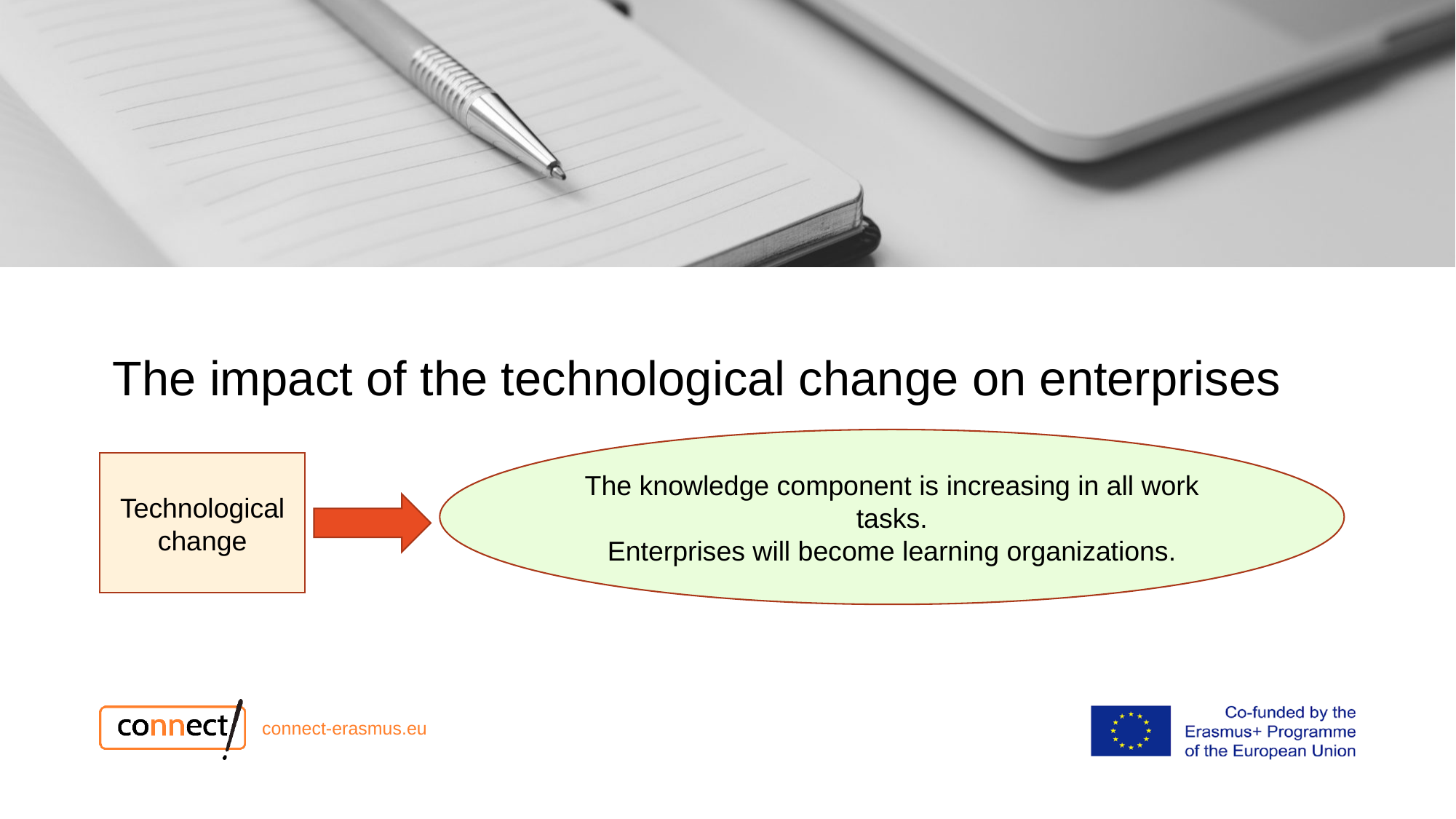

# The impact of the technological change on enterprises
The knowledge component is increasing in all work tasks.
Enterprises will become learning organizations.
Technological change

connect-erasmus.eu